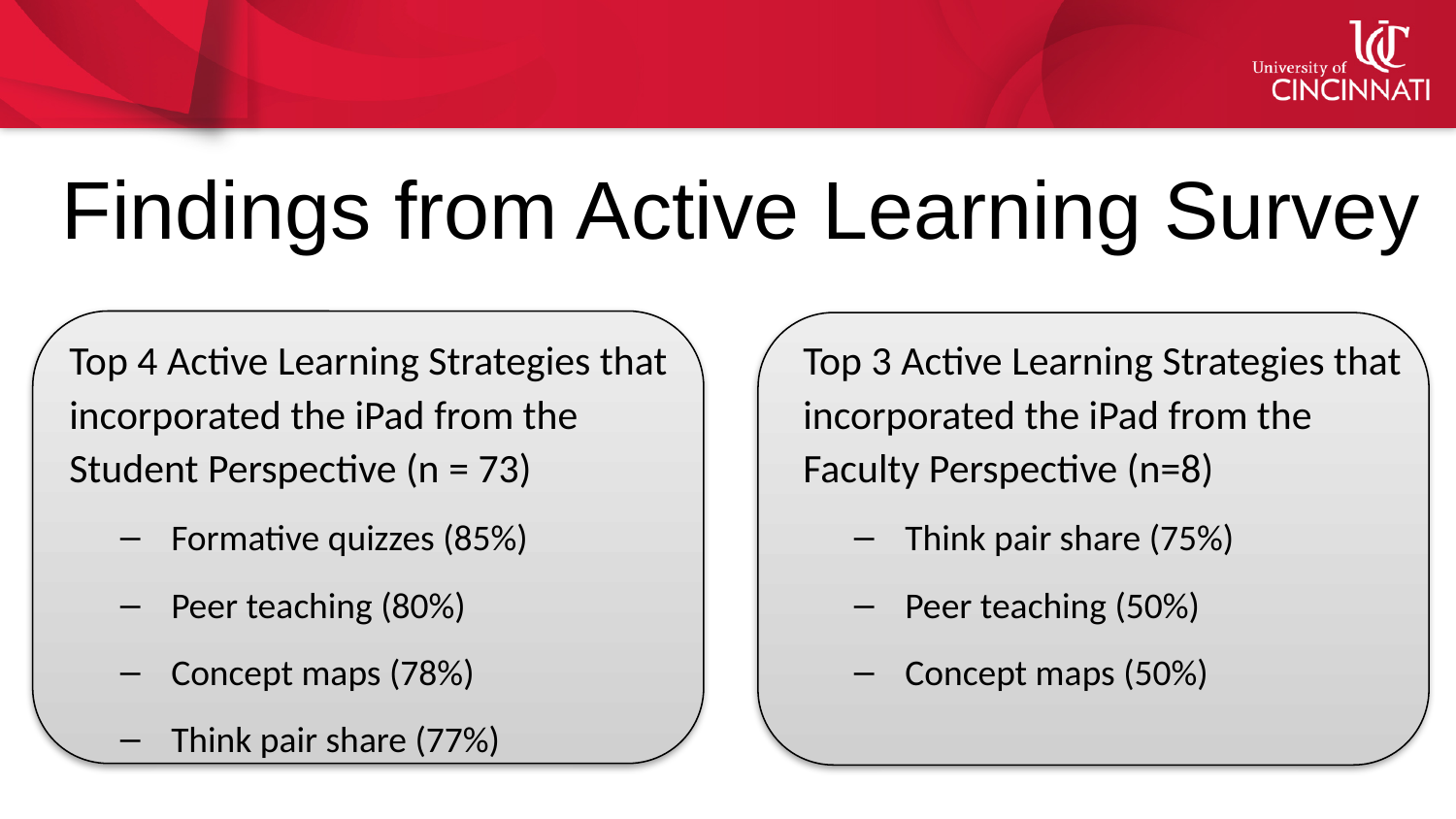

# Findings from Active Learning Survey

Top 4 Active Learning Strategies that incorporated the iPad from the Student Perspective (n = 73)
Formative quizzes (85%)
Peer teaching (80%)
Concept maps (78%)
Think pair share (77%)
Top 3 Active Learning Strategies that incorporated the iPad from the Faculty Perspective (n=8)
Think pair share (75%)
Peer teaching (50%)
Concept maps (50%)